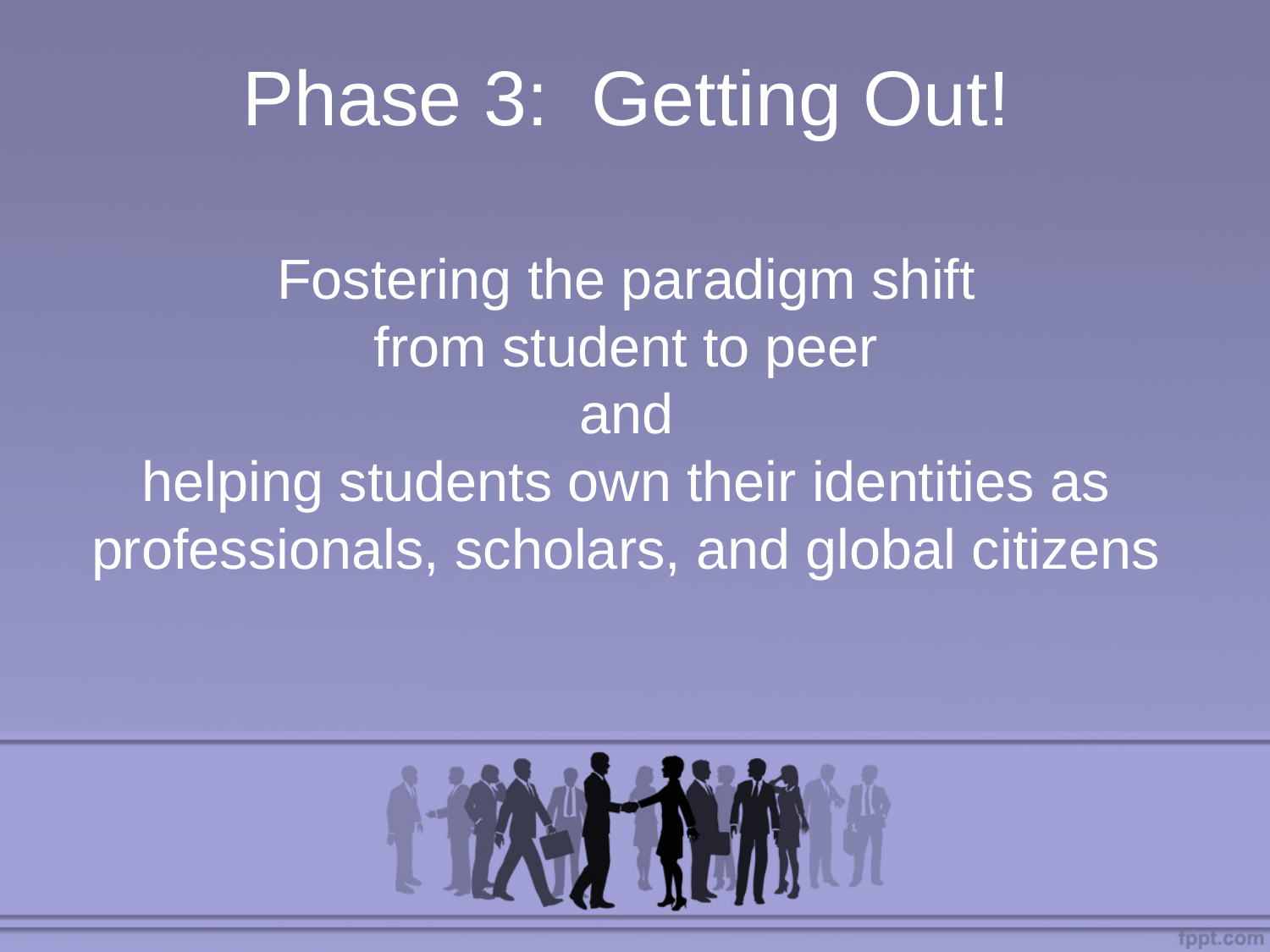

# Phase 3:  Getting Out!
Fostering the paradigm shift
from student to peer
and
helping students own their identities as professionals, scholars, and global citizens